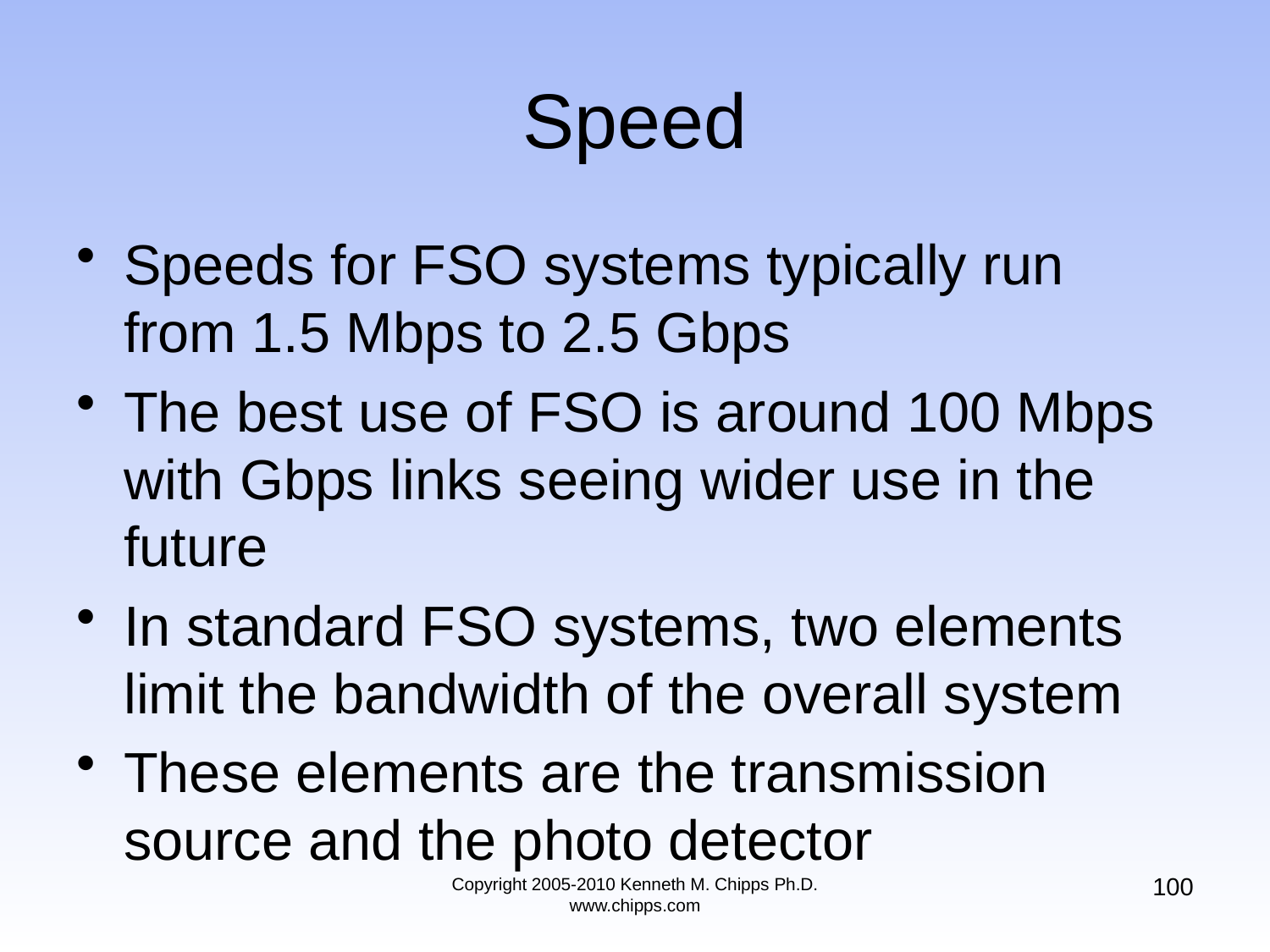

# Speed
Speeds for FSO systems typically run from 1.5 Mbps to 2.5 Gbps
The best use of FSO is around 100 Mbps with Gbps links seeing wider use in the future
In standard FSO systems, two elements limit the bandwidth of the overall system
These elements are the transmission source and the photo detector
100
Copyright 2005-2010 Kenneth M. Chipps Ph.D. www.chipps.com